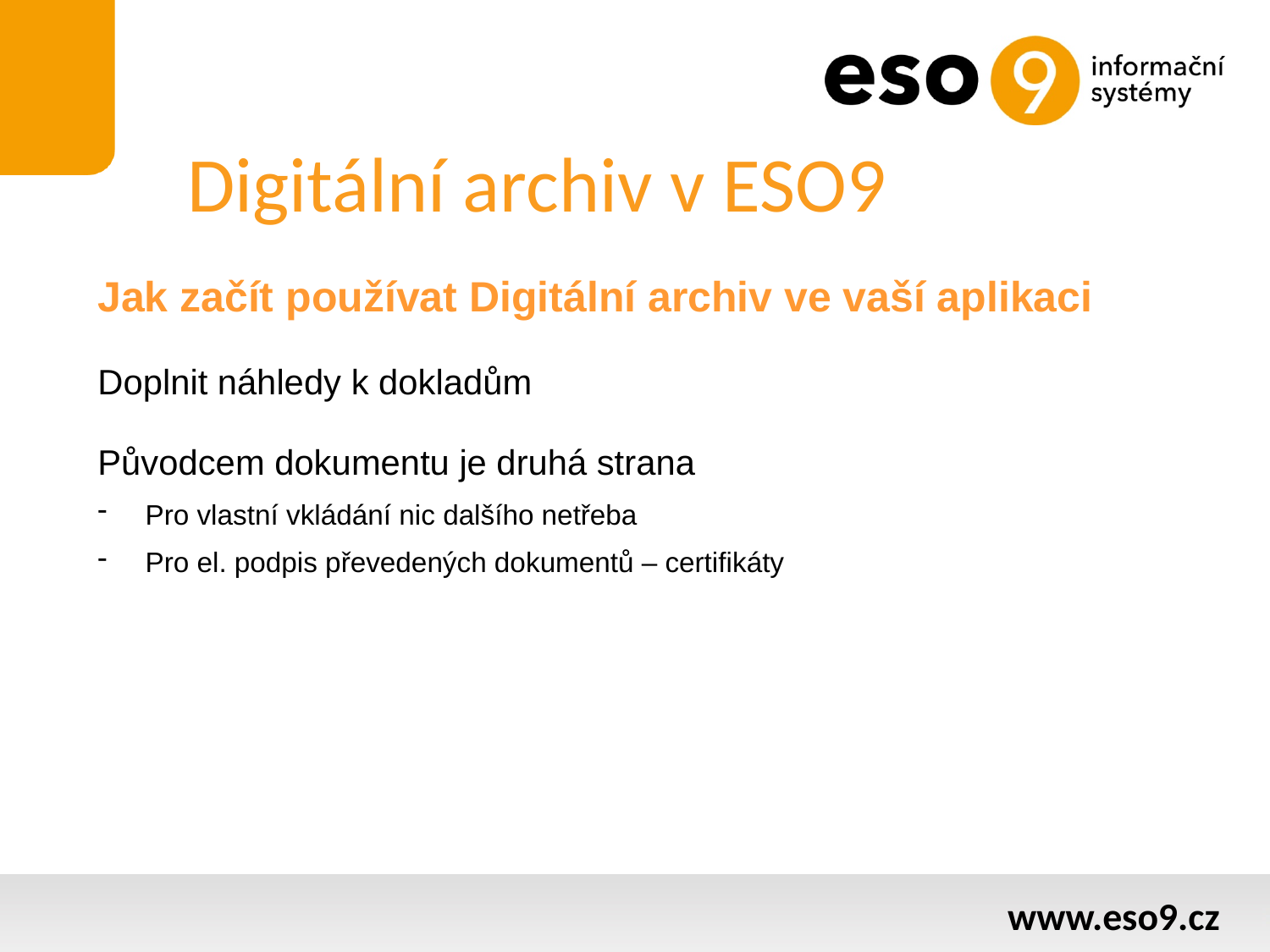

# Digitální archiv v ESO9
Jak začít používat Digitální archiv ve vaší aplikaci
Doplnit náhledy k dokladům
Původcem dokumentu je druhá strana
Pro vlastní vkládání nic dalšího netřeba
Pro el. podpis převedených dokumentů – certifikáty